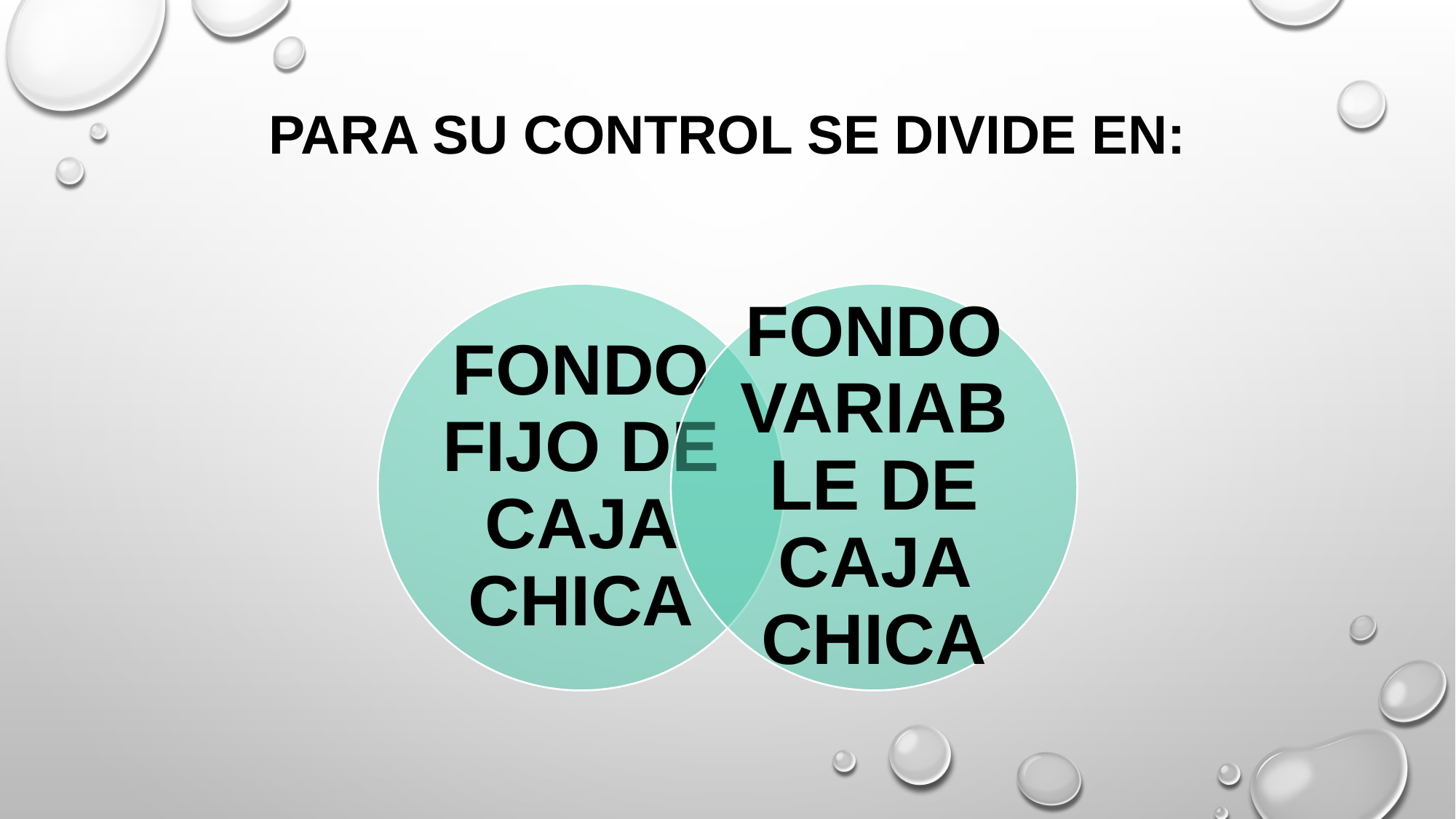

# PARA SU CONTROL SE DIVIDE EN:
FONDO FIJO DE CAJA CHICA
FONDO VARIABLE DE CAJA CHICA